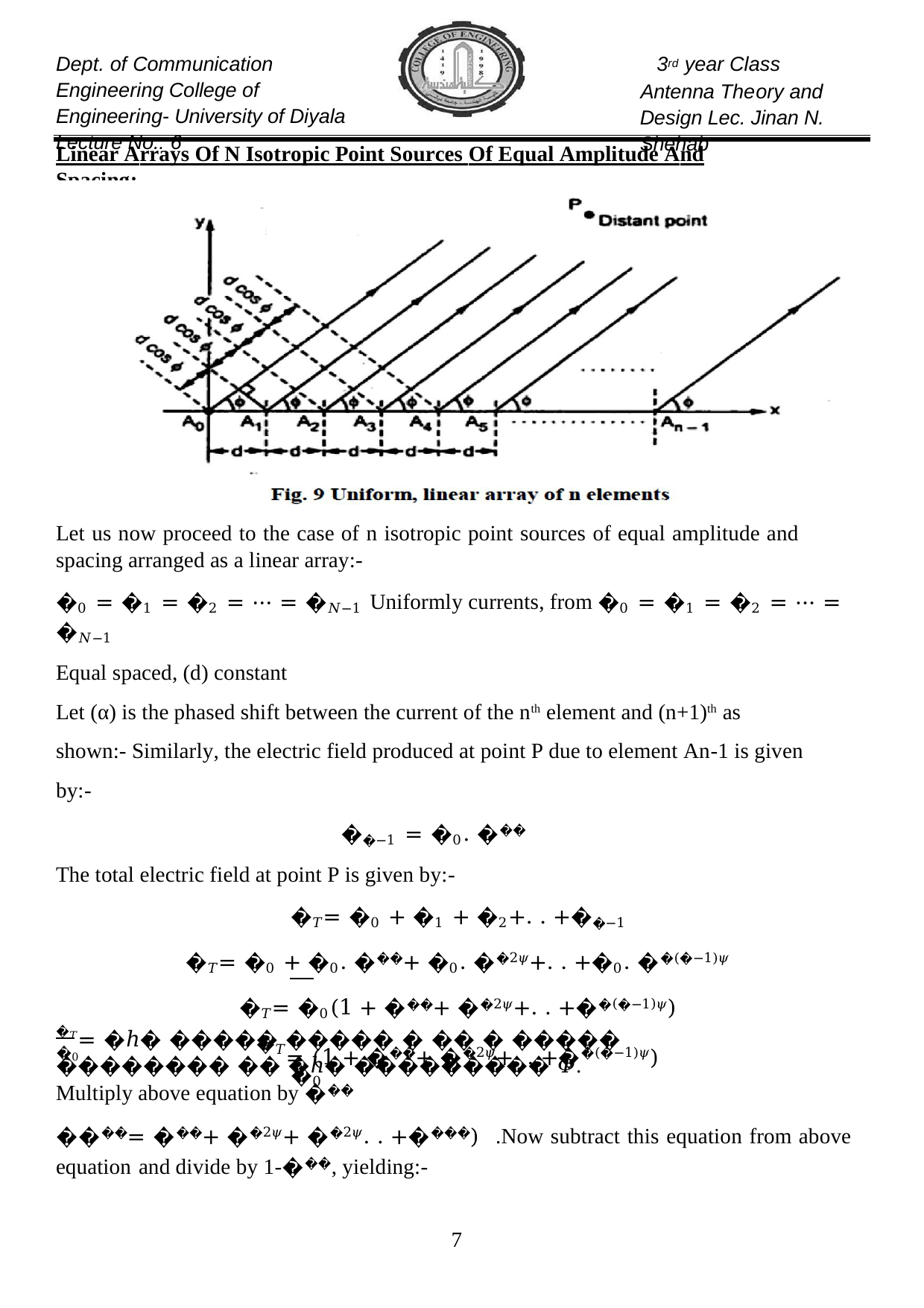

Dept. of Communication Engineering College of Engineering- University of Diyala Lecture No.: 6
3rd  year Class
Antenna Theory and Design Lec. Jinan N. Shehab

Linear Arrays Of N Isotropic Point Sources Of Equal Amplitude And Spacing:-

Let us now proceed to the case of n isotropic point sources of equal amplitude and spacing arranged as a linear array:-

�0  = �1  = �2  = ⋯ = �𝑁−1  Uniformly currents, from �0  = �1  = �2  = ⋯ = �𝑁−1

Equal spaced, (d) constant
Let (α) is the phased shift between the current of the nth  element and (n+1)th  as shown:- Similarly, the electric field produced at point P due to element An-1 is given by:-

��−1  = �0. ���

The total electric field at point P is given by:-

�𝑇= �0  + �1  + �2+. . +��−1

�𝑇= �0  + �0. ���+ �0. ��2𝜓+. . +�0. ��(�−1)𝜓

�𝑇= �0(1 + ���+ ��2𝜓+. . +��(�−1)𝜓)

�𝑇= (1 + ���+ ��2𝜓+. . +��(�−1)𝜓)
�0

�𝑇= �ℎ� ����� ����� � �� � ����� �������� �� �ℎ� ��������� 𝛷.

�0

Multiply above equation by ���

����= ���+ ��2𝜓+ ��2𝜓. . +����)  .Now subtract this equation from above equation and divide by 1-���, yielding:-
7